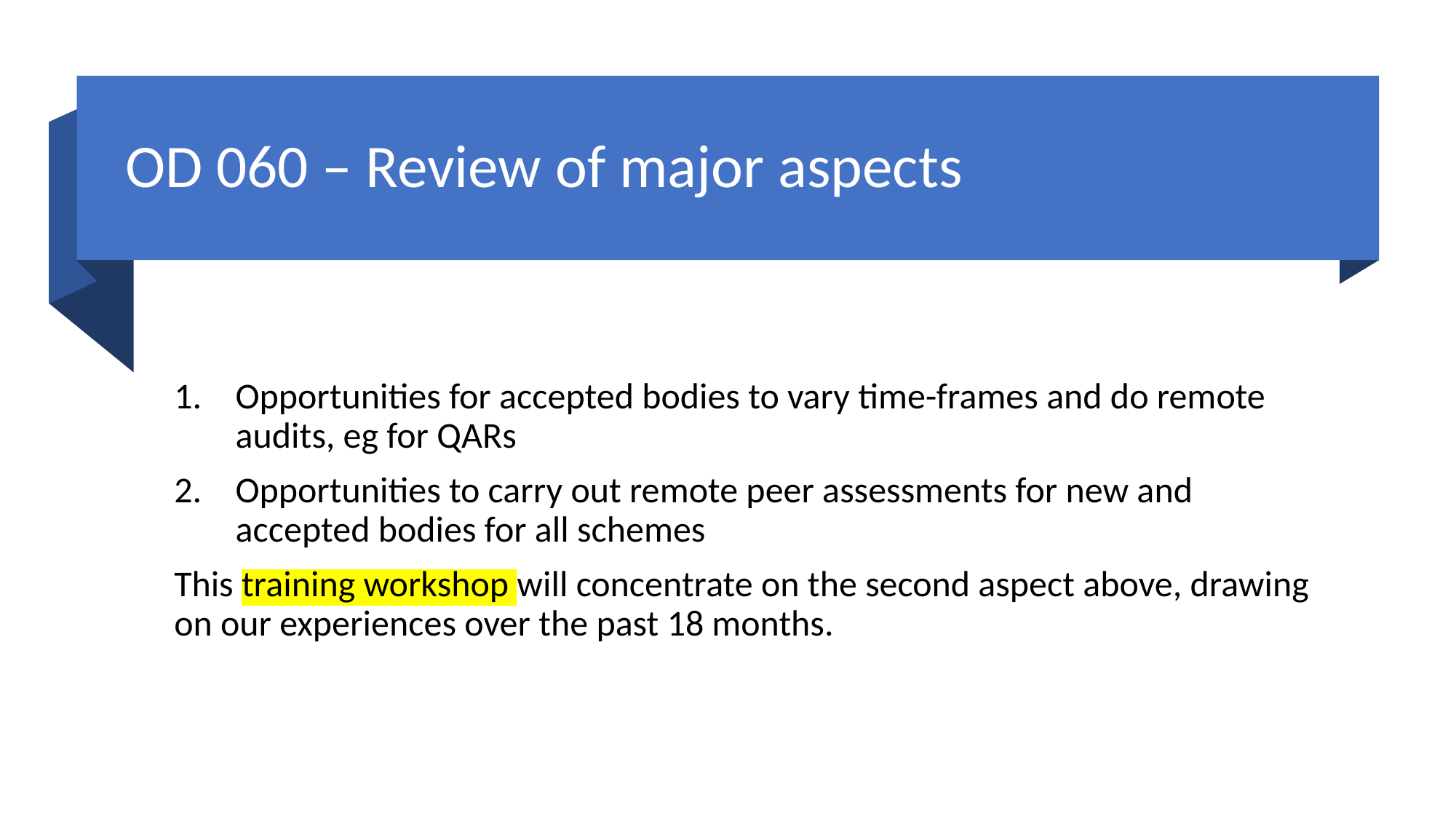

# OD 060 – Review of major aspects

Opportunities for accepted bodies to vary time-frames and do remote audits, eg for QARs
Opportunities to carry out remote peer assessments for new and accepted bodies for all schemes
This training workshop will concentrate on the second aspect above, drawing on our experiences over the past 18 months.